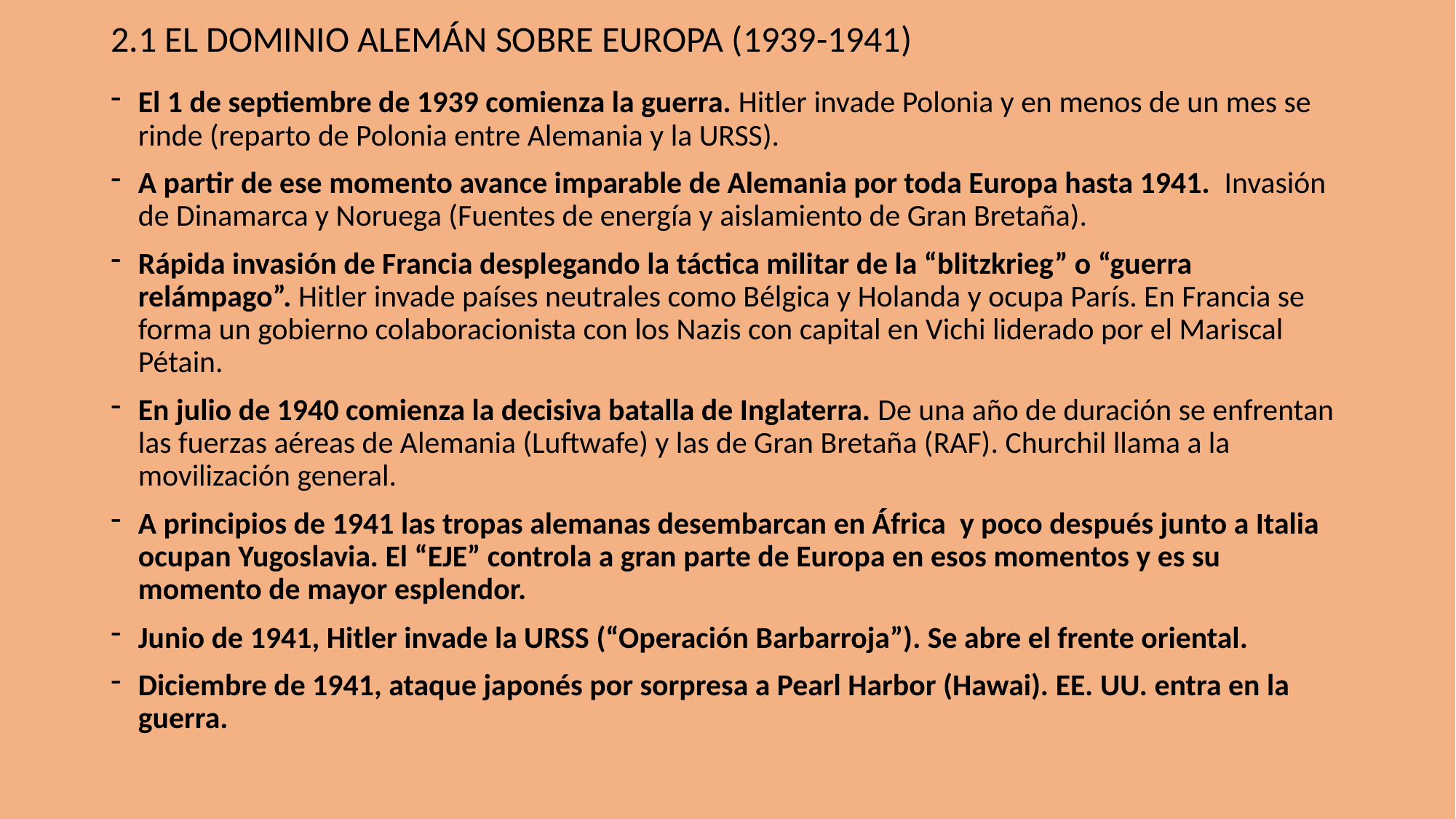

# 2.1 EL DOMINIO ALEMÁN SOBRE EUROPA (1939-1941)
El 1 de septiembre de 1939 comienza la guerra. Hitler invade Polonia y en menos de un mes se rinde (reparto de Polonia entre Alemania y la URSS).
A partir de ese momento avance imparable de Alemania por toda Europa hasta 1941.  Invasión de Dinamarca y Noruega (Fuentes de energía y aislamiento de Gran Bretaña).
Rápida invasión de Francia desplegando la táctica militar de la “blitzkrieg” o “guerra relámpago”. Hitler invade países neutrales como Bélgica y Holanda y ocupa París. En Francia se forma un gobierno colaboracionista con los Nazis con capital en Vichi liderado por el Mariscal Pétain.
En julio de 1940 comienza la decisiva batalla de Inglaterra. De una año de duración se enfrentan las fuerzas aéreas de Alemania (Luftwafe) y las de Gran Bretaña (RAF). Churchil llama a la movilización general.
A principios de 1941 las tropas alemanas desembarcan en África  y poco después junto a Italia ocupan Yugoslavia. El “EJE” controla a gran parte de Europa en esos momentos y es su momento de mayor esplendor.
Junio de 1941, Hitler invade la URSS (“Operación Barbarroja”). Se abre el frente oriental.
Diciembre de 1941, ataque japonés por sorpresa a Pearl Harbor (Hawai). EE. UU. entra en la guerra.